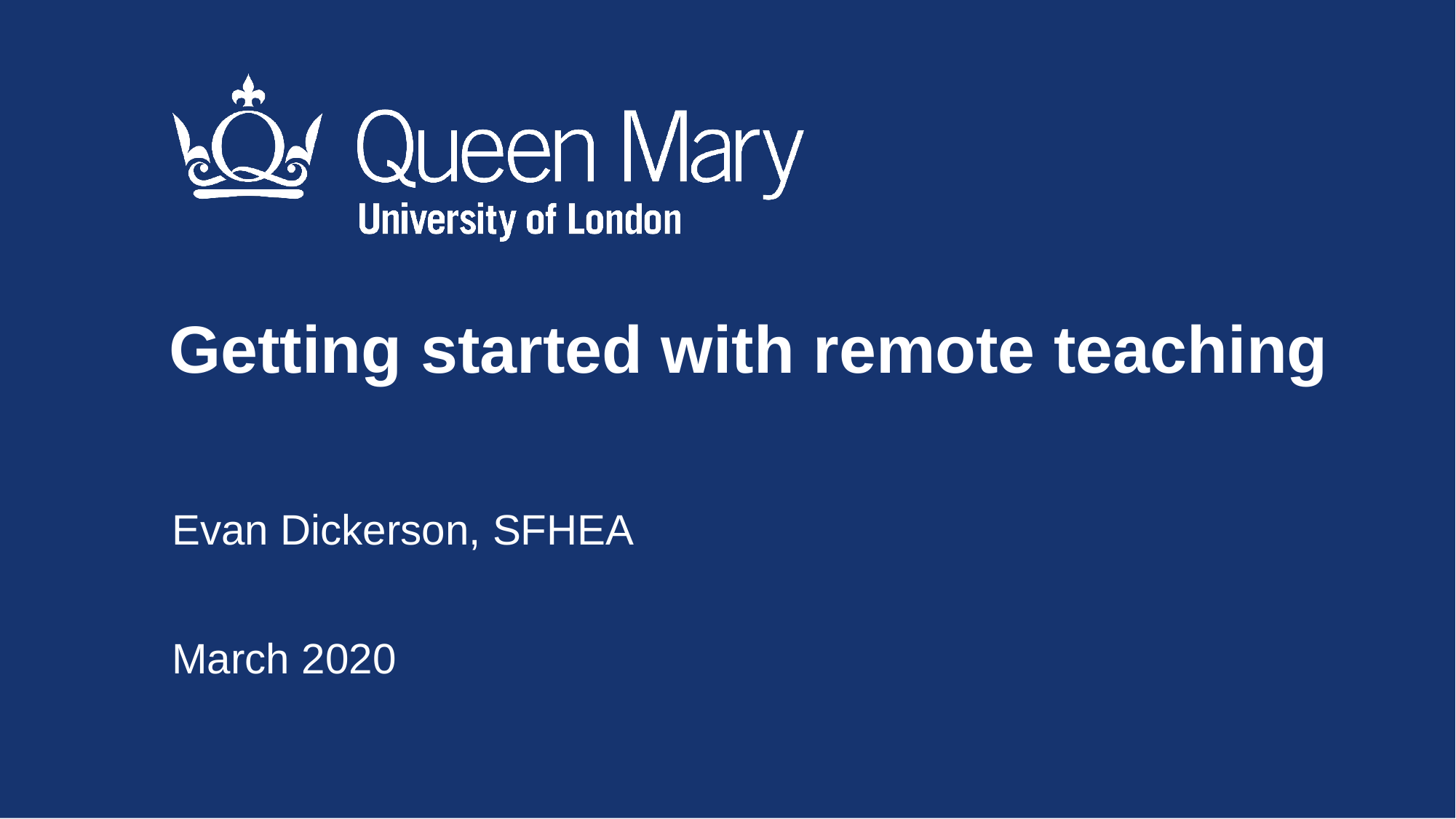

Getting started with remote teaching
Evan Dickerson, SFHEA
March 2020